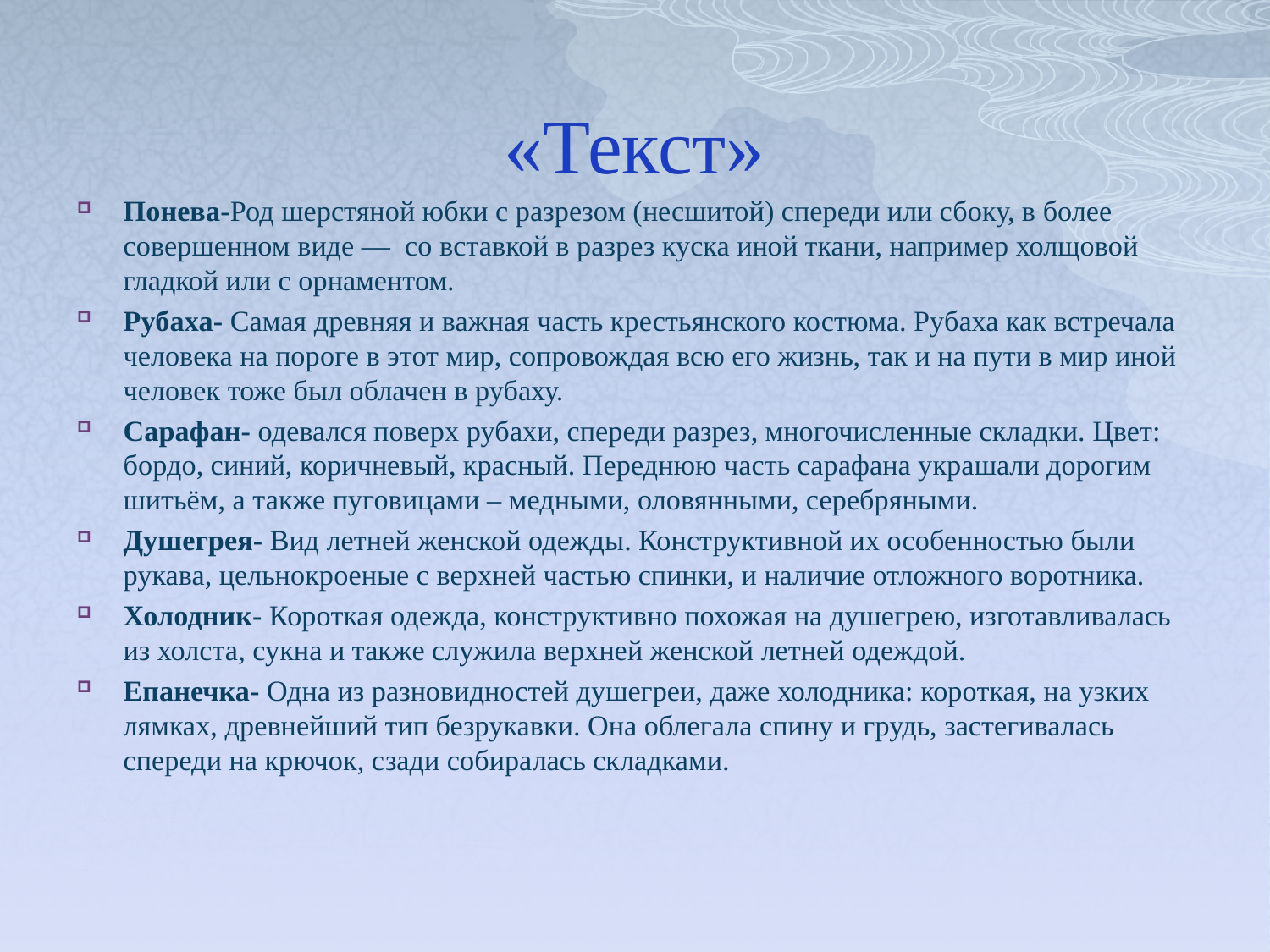

# «Текст»
Понева-Род шерстяной юбки с разрезом (несшитой) спереди или сбоку, в более совершенном виде —  со вставкой в разрез куска иной ткани, например холщовой гладкой или с орнаментом.
Рубаха- Самая древняя и важная часть крестьянского костюма. Рубаха как встречала человека на пороге в этот мир, сопровождая всю его жизнь, так и на пути в мир иной человек тоже был облачен в рубаху.
Сарафан- одевался поверх рубахи, спереди разрез, многочисленные складки. Цвет: бордо, синий, коричневый, красный. Переднюю часть сарафана украшали дорогим шитьём, а также пуговицами – медными, оловянными, серебряными.
Душегрея- Вид летней женской одежды. Конструктивной их особенностью были рукава, цельнокроеные с верхней частью спинки, и наличие отложного воротника.
Холодник- Короткая одежда, конструктивно похожая на душегрею, изготавливалась из холста, сукна и также служила верхней женской летней одеждой.
Епанечка- Одна из разновидностей душегреи, даже холодника: короткая, на узких лямках, древнейший тип безрукавки. Она облегала спину и грудь, застегивалась спереди на крючок, сзади собиралась складками.